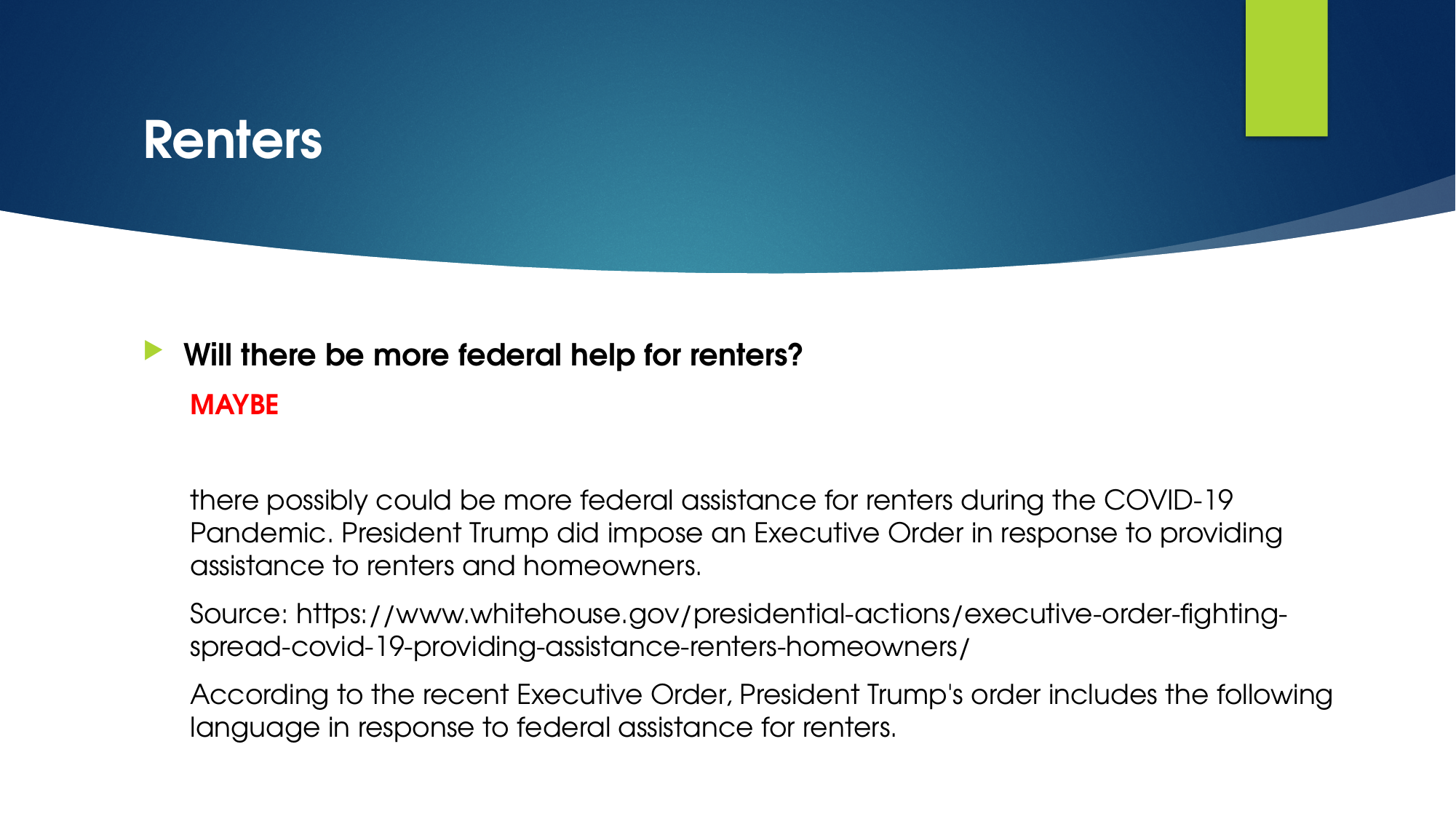

# Renters

Will there be more federal help for renters?
MAYBE

there possibly could be more federal assistance for renters during the COVID-19 Pandemic. President Trump did impose an Executive Order in response to providing assistance to renters and homeowners.
Source: https://www.whitehouse.gov/presidential-actions/executive-order-fighting-spread-covid-19-providing-assistance-renters-homeowners/
According to the recent Executive Order, President Trump's order includes the following language in response to federal assistance for renters.